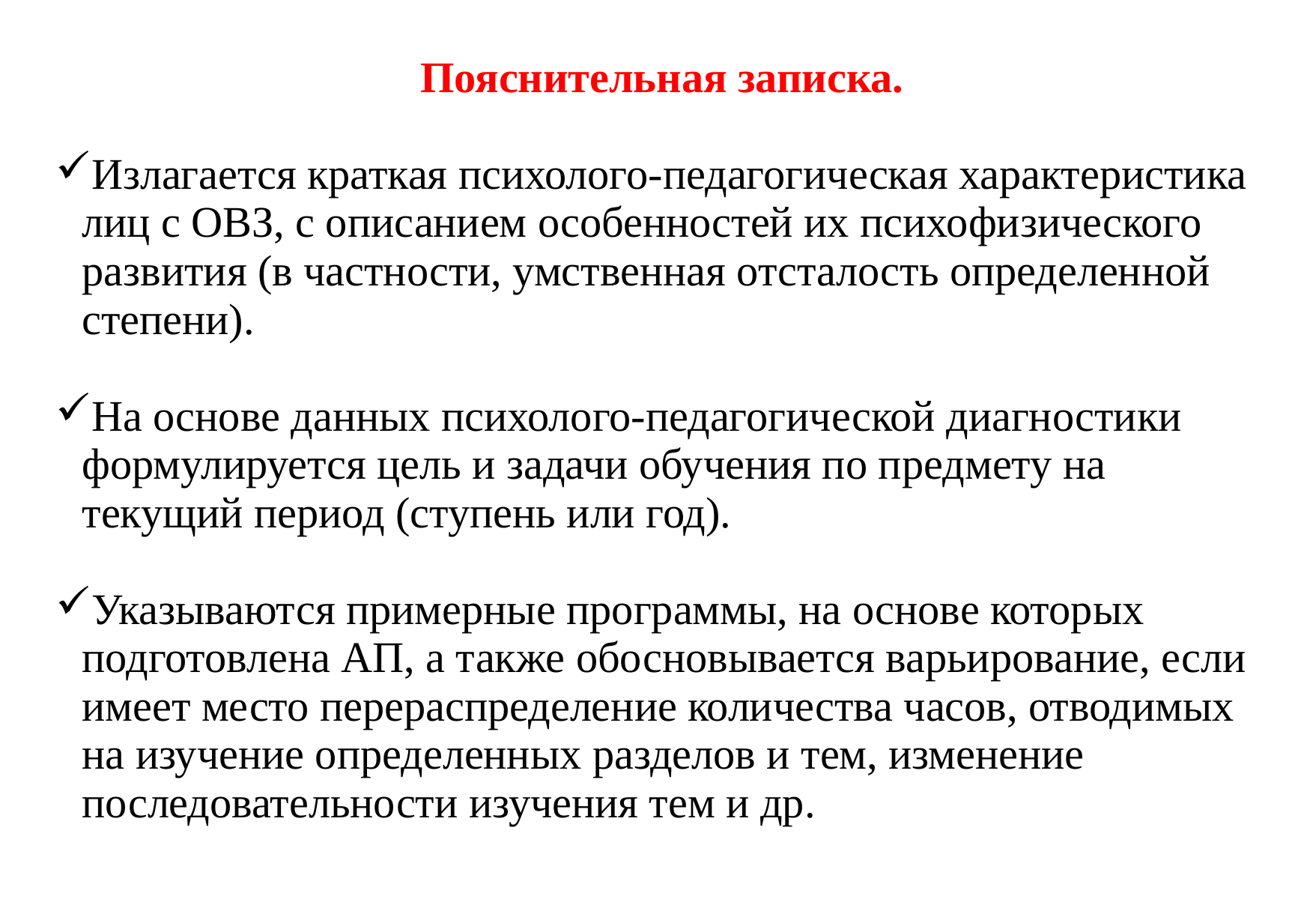

| Пояснительная записка. Излагается краткая психолого-педагогическая характеристика лиц с ОВЗ, с описанием особенностей их психофизического развития (в частности, умственная отсталость определенной степени). На основе данных психолого-педагогической диагностики формулируется цель и задачи обучения по предмету на текущий период (ступень или год). Указываются примерные программы, на основе которых подготовлена АП, а также обосновывается варьирование, если имеет место перераспределение количества часов, отводимых на изучение определенных разделов и тем, изменение последовательности изучения тем и др. |
| --- |